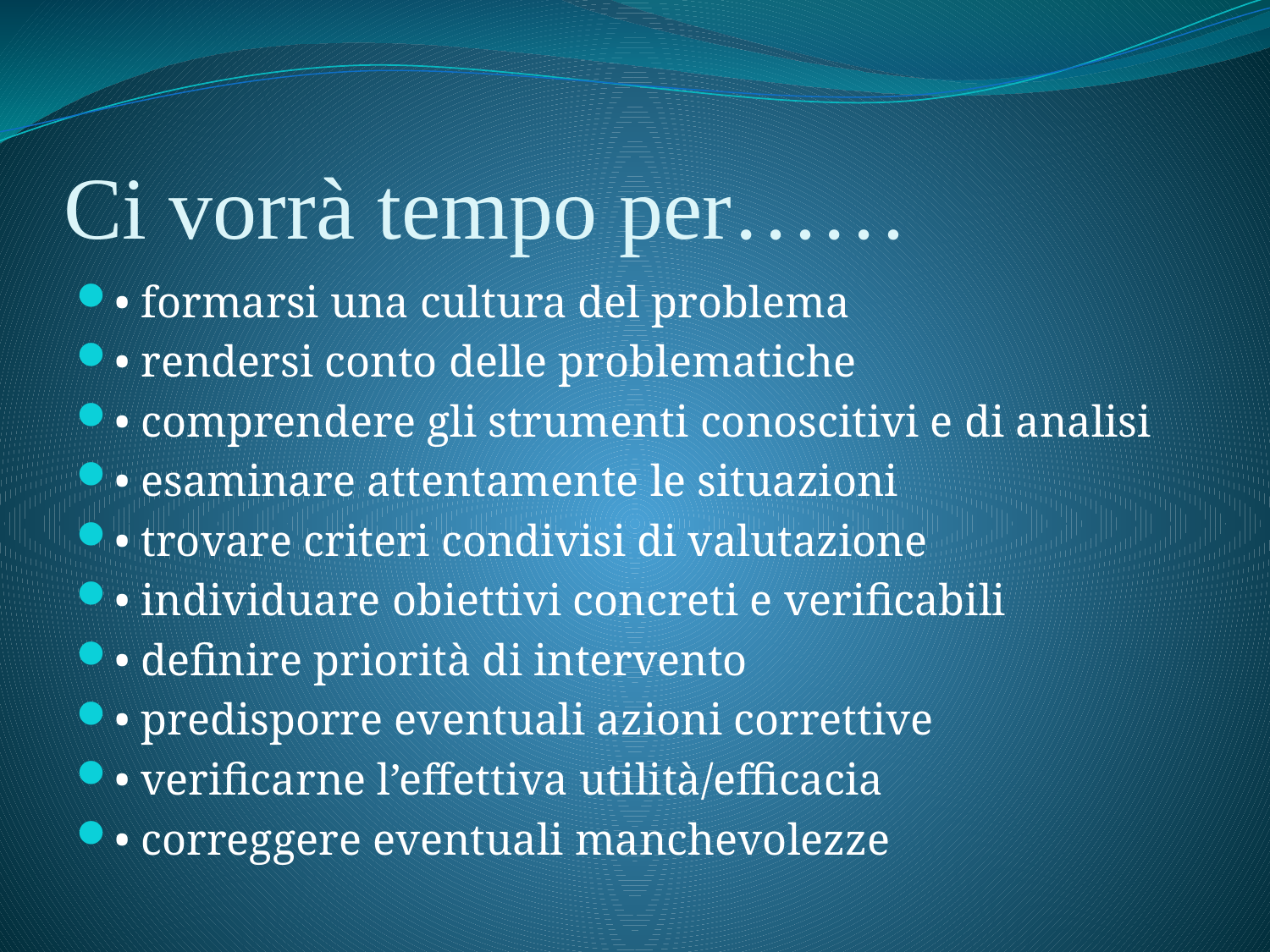

# Ci vorrà tempo per……
• formarsi una cultura del problema
• rendersi conto delle problematiche
• comprendere gli strumenti conoscitivi e di analisi
• esaminare attentamente le situazioni
• trovare criteri condivisi di valutazione
• individuare obiettivi concreti e verificabili
• definire priorità di intervento
• predisporre eventuali azioni correttive
• verificarne l’effettiva utilità/efficacia
• correggere eventuali manchevolezze